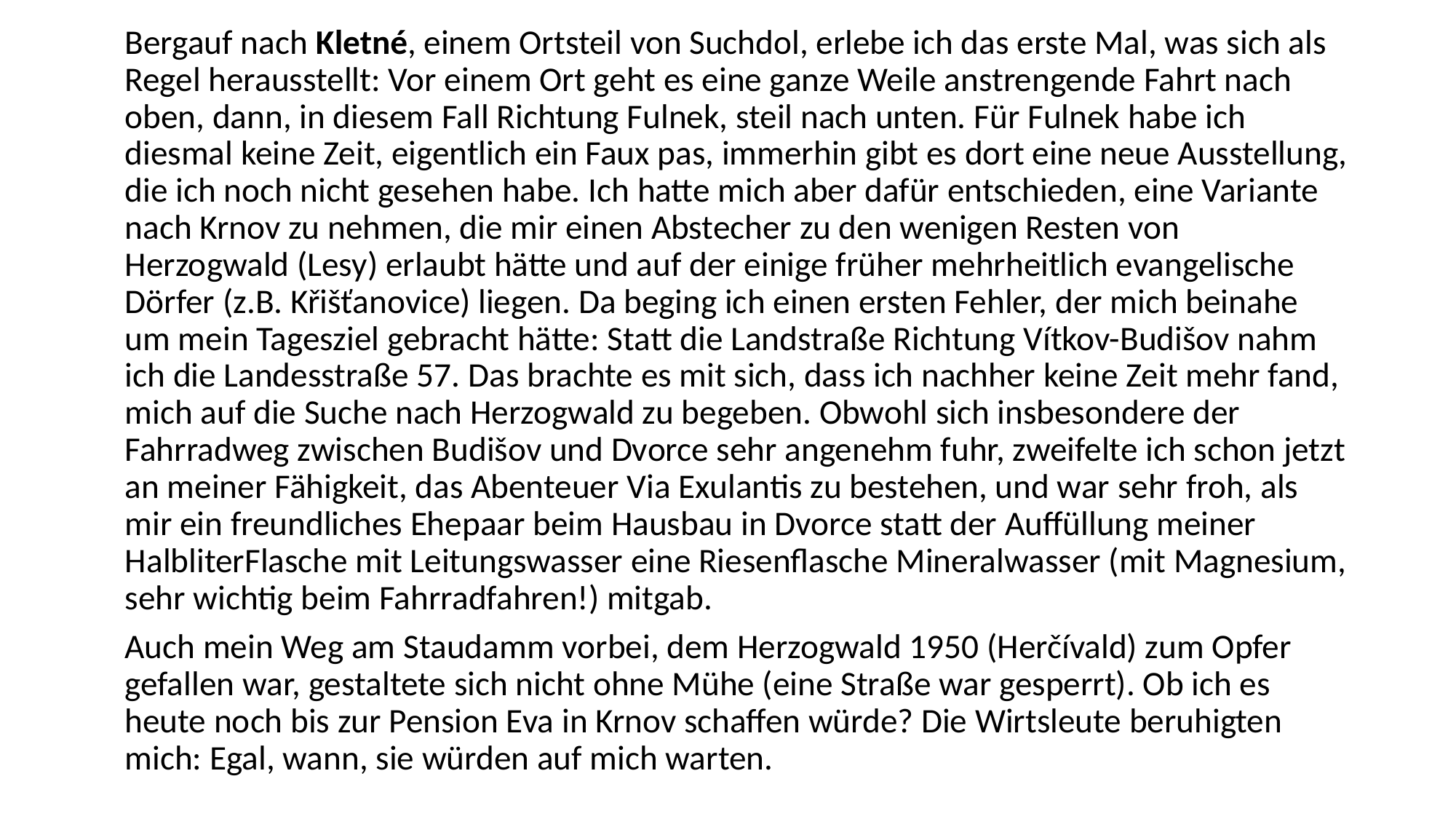

Bergauf nach Kletné, einem Ortsteil von Suchdol, erlebe ich das erste Mal, was sich als Regel herausstellt: Vor einem Ort geht es eine ganze Weile anstrengende Fahrt nach oben, dann, in diesem Fall Richtung Fulnek, steil nach unten. Für Fulnek habe ich diesmal keine Zeit, eigentlich ein Faux pas, immerhin gibt es dort eine neue Ausstellung, die ich noch nicht gesehen habe. Ich hatte mich aber dafür entschieden, eine Variante nach Krnov zu nehmen, die mir einen Abstecher zu den wenigen Resten von Herzogwald (Lesy) erlaubt hätte und auf der einige früher mehrheitlich evangelische Dörfer (z.B. Křišťanovice) liegen. Da beging ich einen ersten Fehler, der mich beinahe um mein Tagesziel gebracht hätte: Statt die Landstraße Richtung Vítkov-Budišov nahm ich die Landesstraße 57. Das brachte es mit sich, dass ich nachher keine Zeit mehr fand, mich auf die Suche nach Herzogwald zu begeben. Obwohl sich insbesondere der Fahrradweg zwischen Budišov und Dvorce sehr angenehm fuhr, zweifelte ich schon jetzt an meiner Fähigkeit, das Abenteuer Via Exulantis zu bestehen, und war sehr froh, als mir ein freundliches Ehepaar beim Hausbau in Dvorce statt der Auffüllung meiner HalbliterFlasche mit Leitungswasser eine Riesenflasche Mineralwasser (mit Magnesium, sehr wichtig beim Fahrradfahren!) mitgab.
Auch mein Weg am Staudamm vorbei, dem Herzogwald 1950 (Herčívald) zum Opfer gefallen war, gestaltete sich nicht ohne Mühe (eine Straße war gesperrt). Ob ich es heute noch bis zur Pension Eva in Krnov schaffen würde? Die Wirtsleute beruhigten mich: Egal, wann, sie würden auf mich warten.